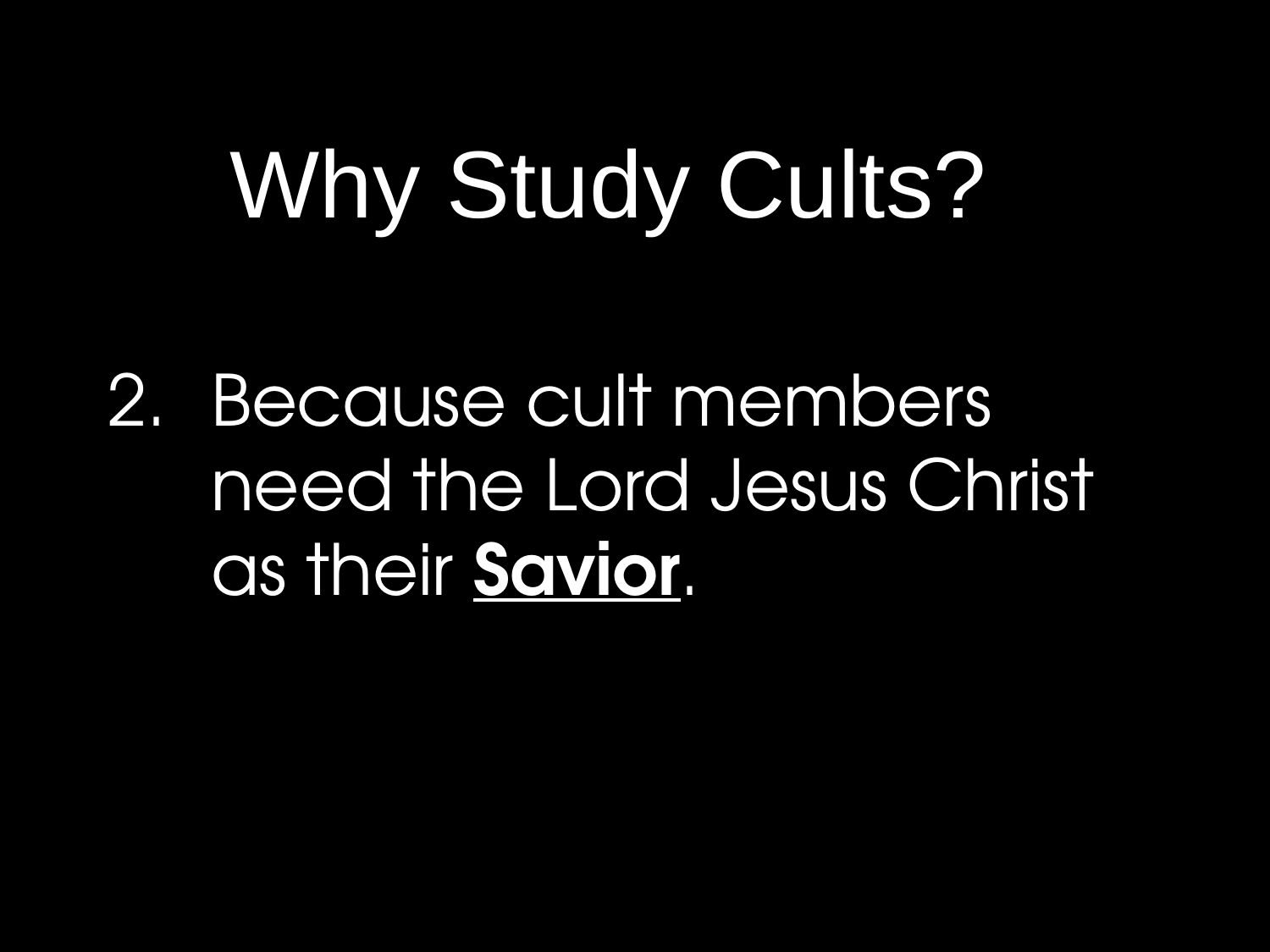

Why Study Cults?
Because cult members need the Lord Jesus Christ as their Savior.